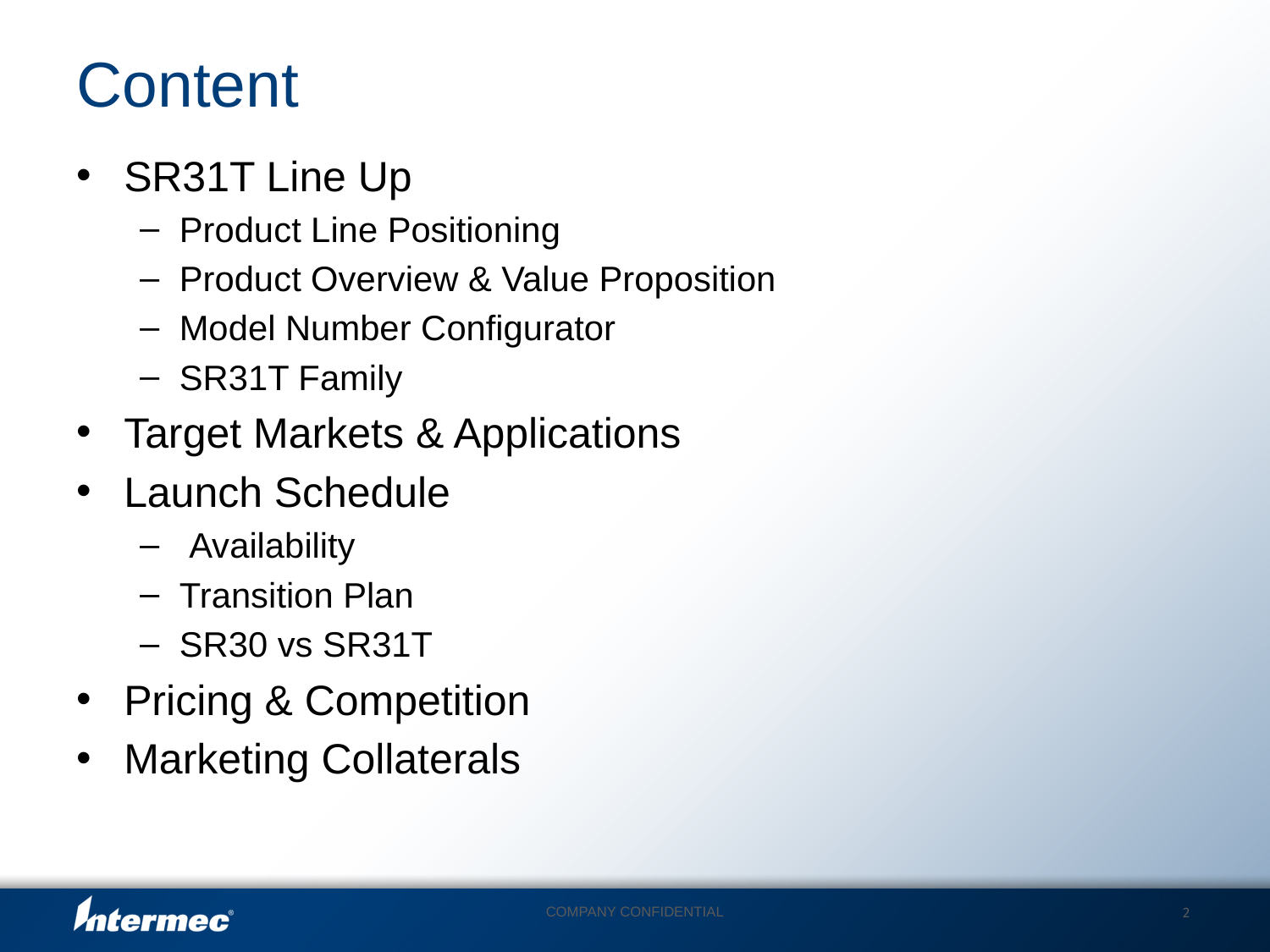

# Content
SR31T Line Up
Product Line Positioning
Product Overview & Value Proposition
Model Number Configurator
SR31T Family
Target Markets & Applications
Launch Schedule
 Availability
Transition Plan
SR30 vs SR31T
Pricing & Competition
Marketing Collaterals